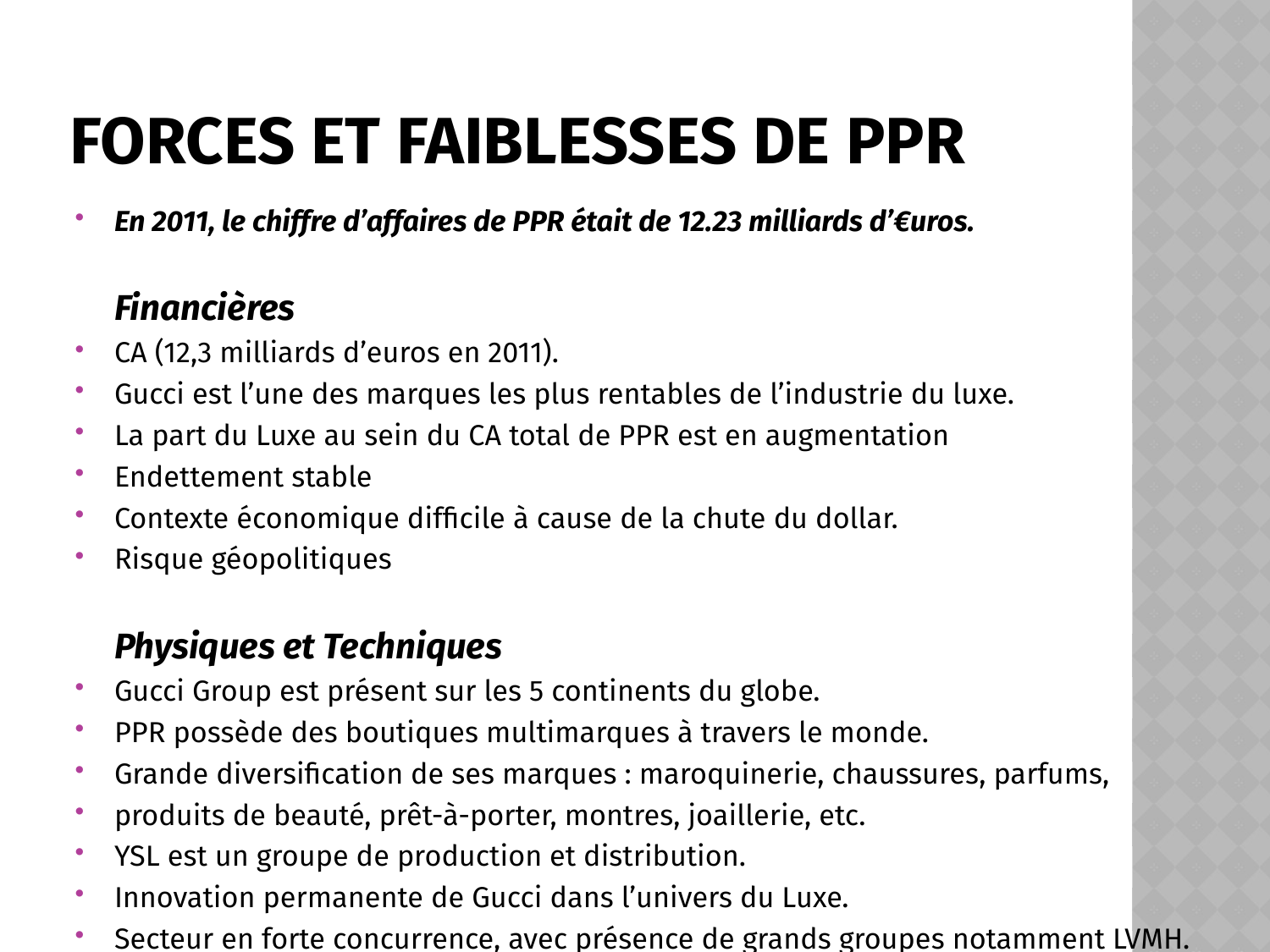

# Forces et faiblesses De PPR
En 2011, le chiffre d’affaires de PPR était de 12.23 milliards d’€uros.

	Financières
CA (12,3 milliards d’euros en 2011).
Gucci est l’une des marques les plus rentables de l’industrie du luxe.
La part du Luxe au sein du CA total de PPR est en augmentation
Endettement stable
Contexte économique difficile à cause de la chute du dollar.
Risque géopolitiques

	Physiques et Techniques
Gucci Group est présent sur les 5 continents du globe.
PPR possède des boutiques multimarques à travers le monde.
Grande diversification de ses marques : maroquinerie, chaussures, parfums,
produits de beauté, prêt-à-porter, montres, joaillerie, etc.
YSL est un groupe de production et distribution.
Innovation permanente de Gucci dans l’univers du Luxe.
Secteur en forte concurrence, avec présence de grands groupes notamment LVMH.